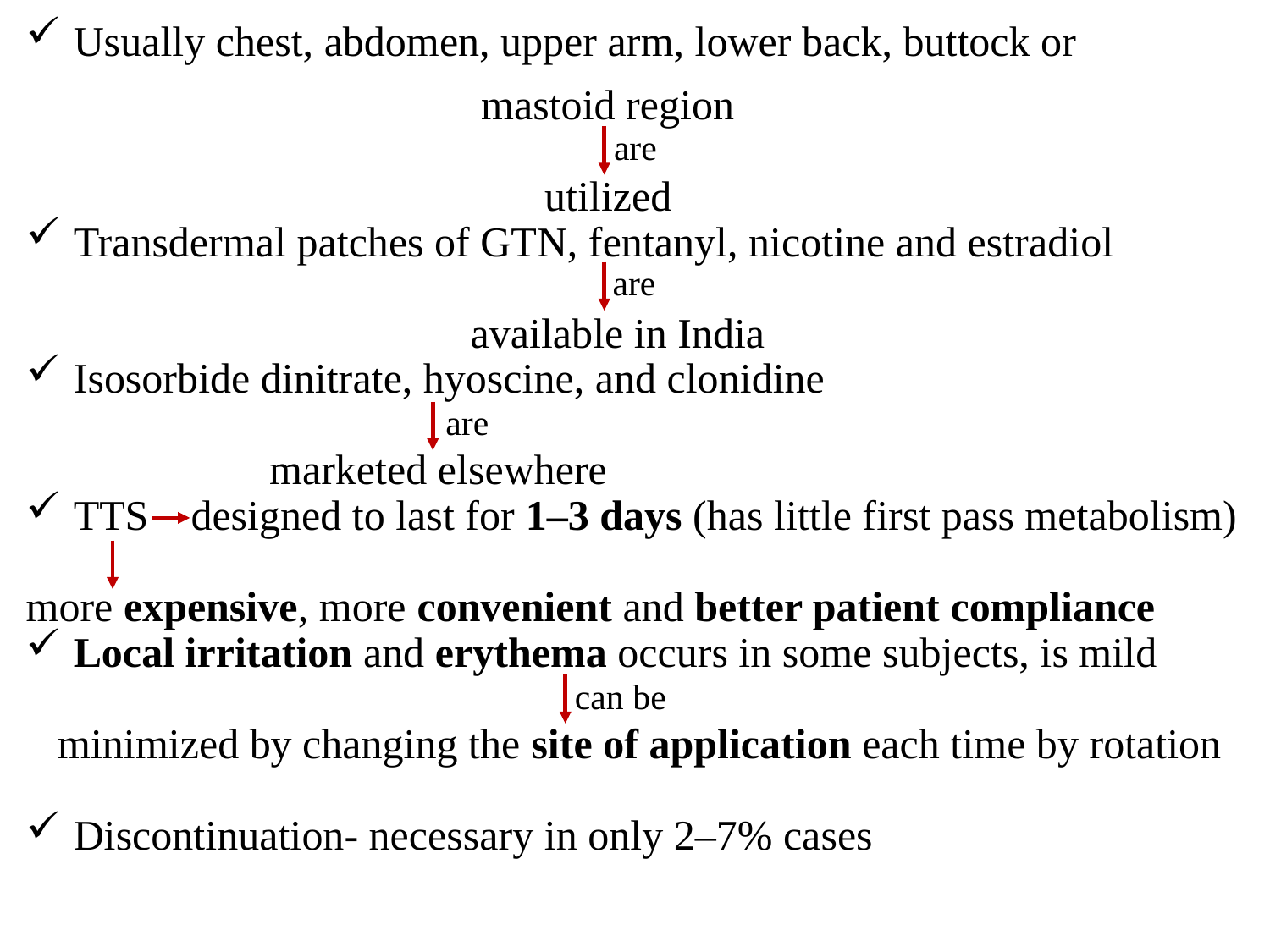

Usually chest, abdomen, upper arm, lower back, buttock or
                                           mastoid region

                                                 utilized
Transdermal patches of GTN, fentanyl, nicotine and estradiol

                                          available in India
Isosorbide dinitrate, hyoscine, and clonidine

                       marketed elsewhere
TTS    designed to last for 1–3 days (has little first pass metabolism)

more expensive, more convenient and better patient compliance
Local irritation and erythema occurs in some subjects, is mild

   minimized by changing the site of application each time by rotation

Discontinuation- necessary in only 2–7% cases
are
are
are
can be